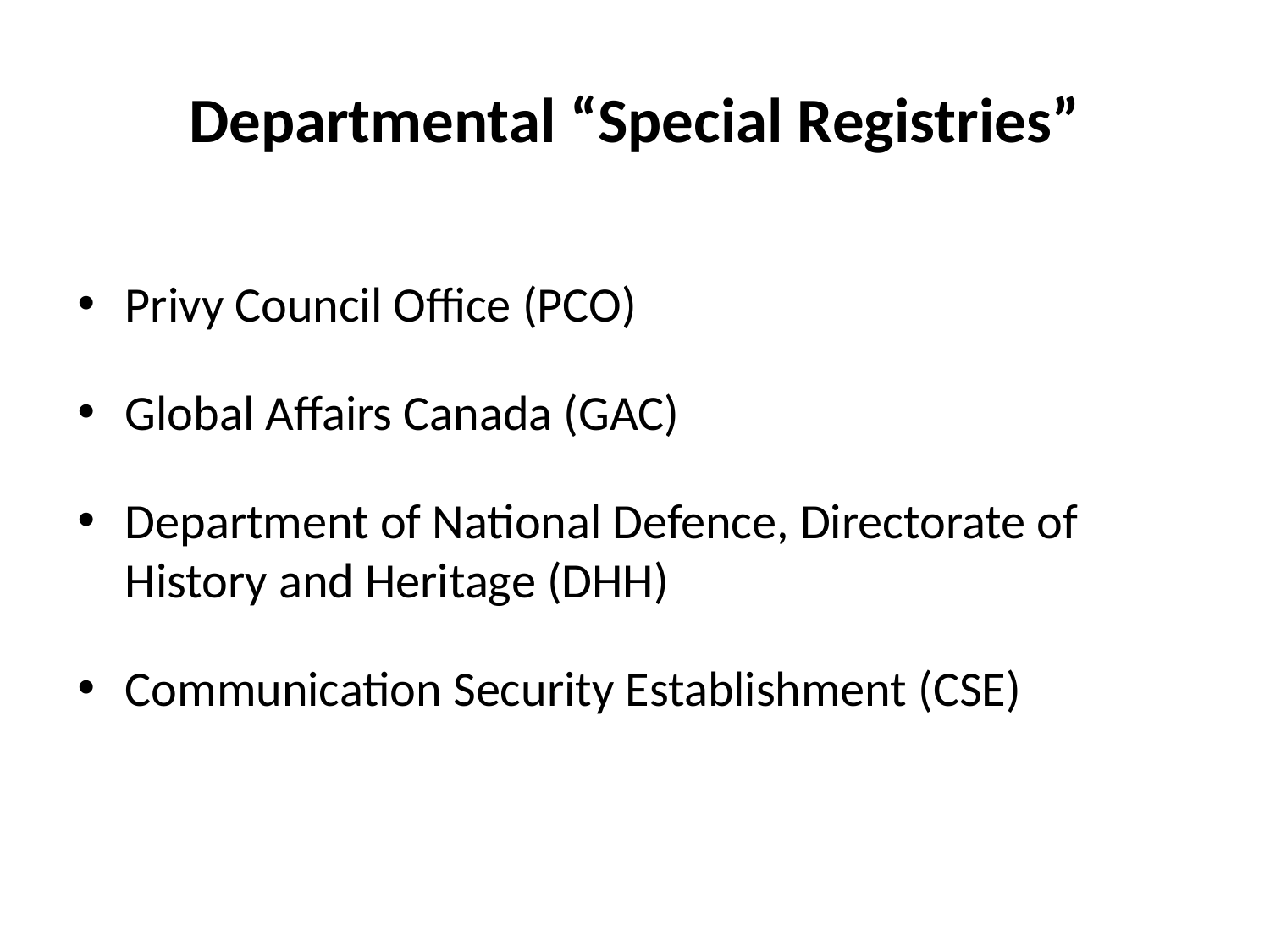

# Departmental “Special Registries”
Privy Council Office (PCO)

Global Affairs Canada (GAC)

Department of National Defence, Directorate of History and Heritage (DHH)

Communication Security Establishment (CSE)